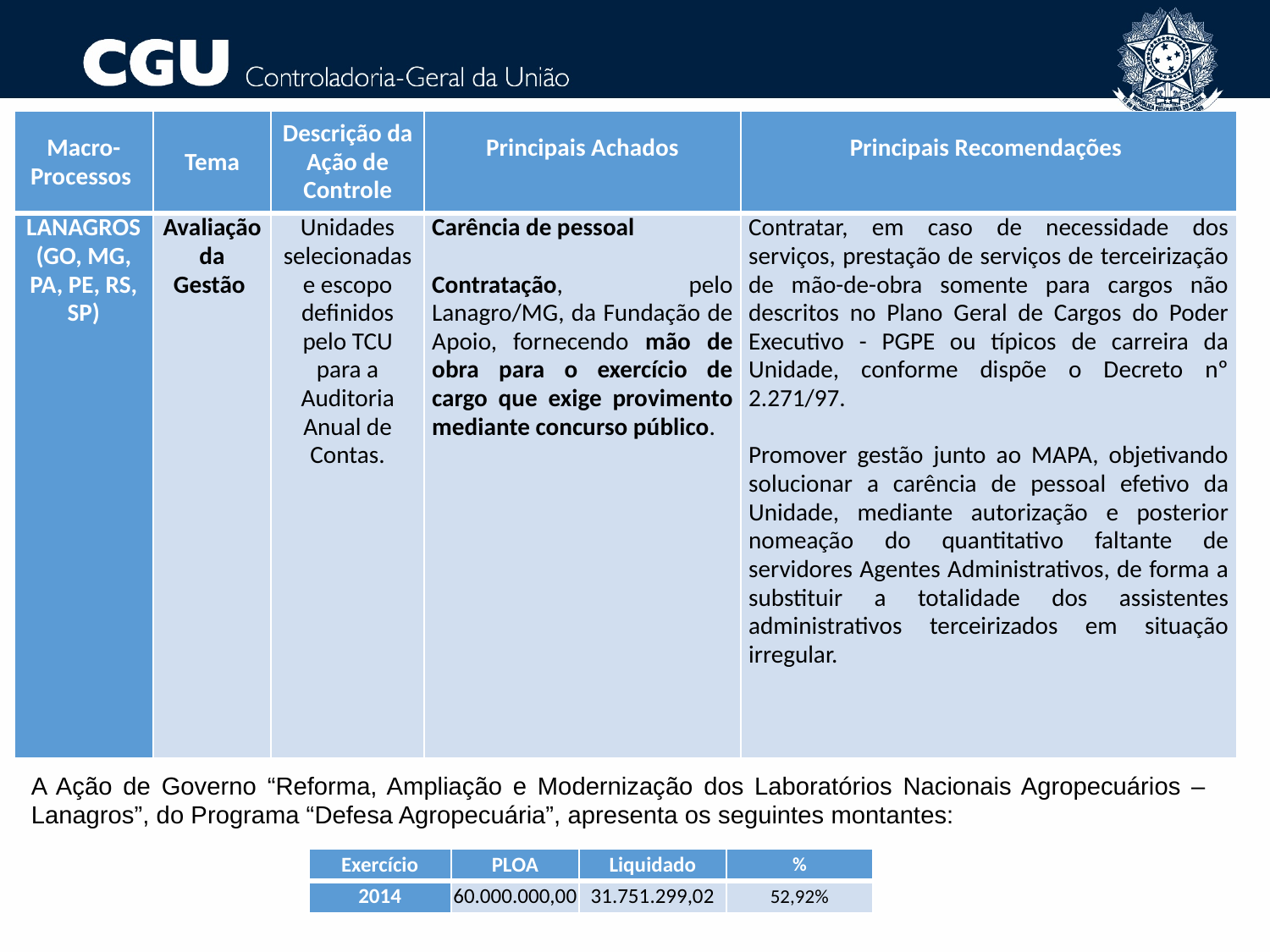

| Macro-Processos | Tema | Descrição da Ação de Controle | Principais Achados | Principais Recomendações |
| --- | --- | --- | --- | --- |
| LANAGROS (GO, MG, PA, PE, RS, SP) | Avaliação da Gestão | Unidades selecionadas e escopo definidos pelo TCU para a Auditoria Anual de Contas. | Carência de pessoal Contratação, pelo Lanagro/MG, da Fundação de Apoio, fornecendo mão de obra para o exercício de cargo que exige provimento mediante concurso público. | Contratar, em caso de necessidade dos serviços, prestação de serviços de terceirização de mão-de-obra somente para cargos não descritos no Plano Geral de Cargos do Poder Executivo - PGPE ou típicos de carreira da Unidade, conforme dispõe o Decreto nº 2.271/97. Promover gestão junto ao MAPA, objetivando solucionar a carência de pessoal efetivo da Unidade, mediante autorização e posterior nomeação do quantitativo faltante de servidores Agentes Administrativos, de forma a substituir a totalidade dos assistentes administrativos terceirizados em situação irregular. |
A Ação de Governo “Reforma, Ampliação e Modernização dos Laboratórios Nacionais Agropecuários – Lanagros”, do Programa “Defesa Agropecuária”, apresenta os seguintes montantes:

| Exercício | PLOA | Liquidado | % |
| --- | --- | --- | --- |
| 2014 | 60.000.000,00 | 31.751.299,02 | 52,92% |